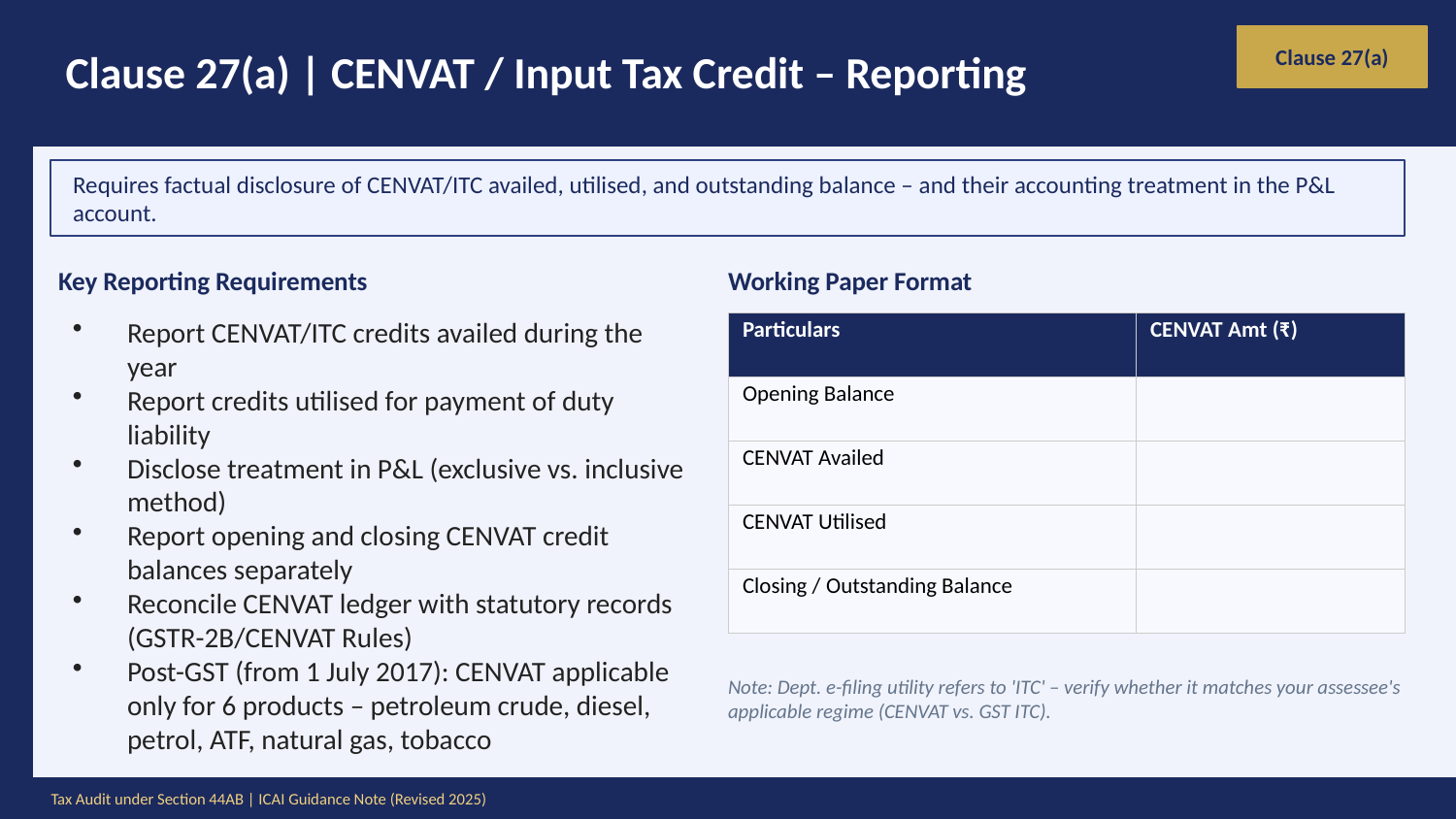

Clause 27(a) | CENVAT / Input Tax Credit – Reporting

Clause 27(a)

Requires factual disclosure of CENVAT/ITC availed, utilised, and outstanding balance – and their accounting treatment in the P&L account.
Key Reporting Requirements
Working Paper Format
Report CENVAT/ITC credits availed during the year
Report credits utilised for payment of duty liability
Disclose treatment in P&L (exclusive vs. inclusive method)
Report opening and closing CENVAT credit balances separately
Reconcile CENVAT ledger with statutory records (GSTR-2B/CENVAT Rules)
Post-GST (from 1 July 2017): CENVAT applicable only for 6 products – petroleum crude, diesel, petrol, ATF, natural gas, tobacco
| Particulars | CENVAT Amt (₹) |
| --- | --- |
| Opening Balance |  |
| CENVAT Availed |  |
| CENVAT Utilised |  |
| Closing / Outstanding Balance |  |
Note: Dept. e-filing utility refers to 'ITC' – verify whether it matches your assessee's applicable regime (CENVAT vs. GST ITC).

Tax Audit under Section 44AB | ICAI Guidance Note (Revised 2025)